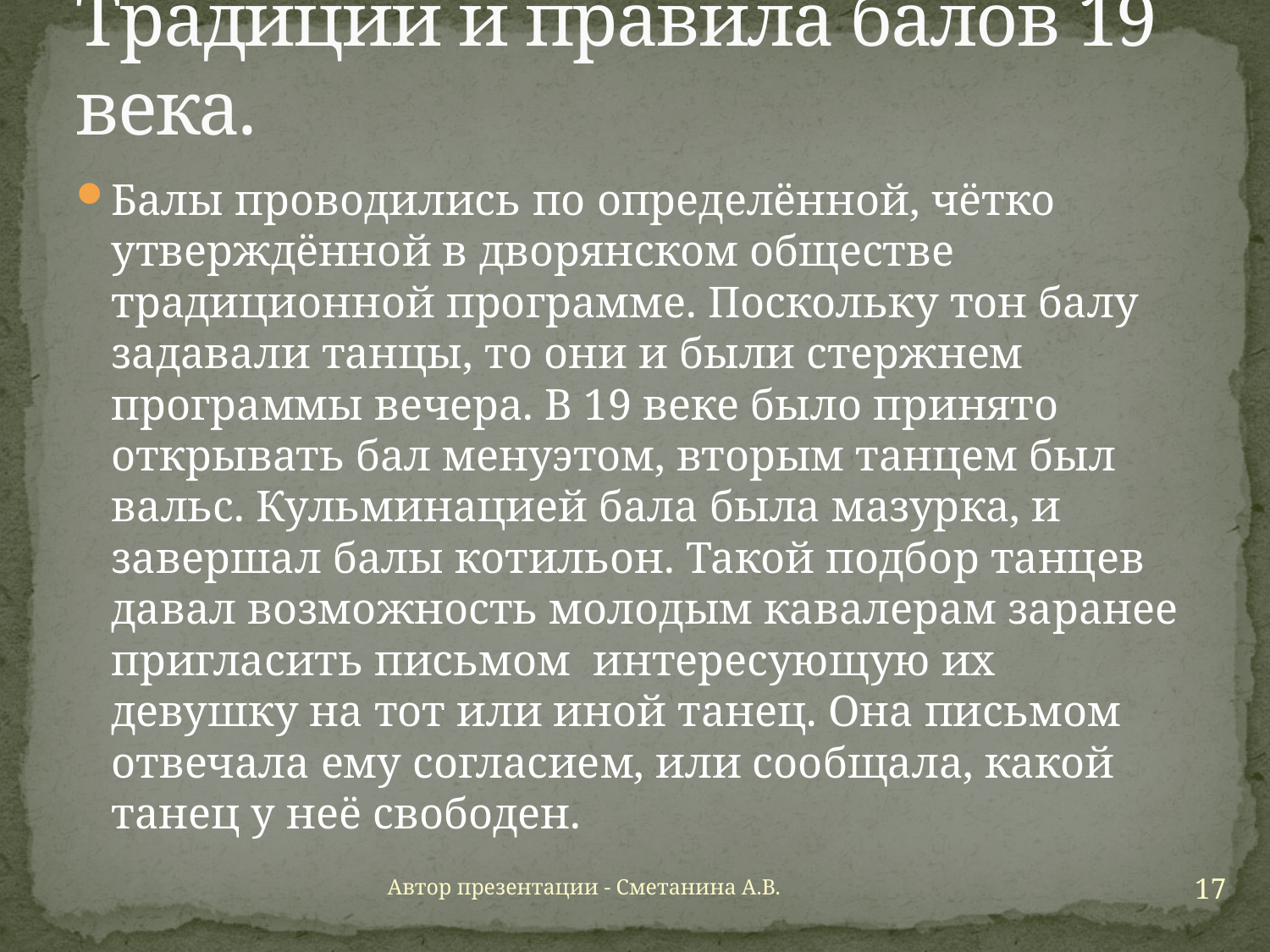

# Традиции и правила балов 19 века.
Балы проводились по определённой, чётко утверждённой в дворянском обществе традиционной программе. Поскольку тон балу задавали танцы, то они и были стержнем программы вечера. В 19 веке было принято открывать бал менуэтом, вторым танцем был вальс. Кульминацией бала была мазурка, и завершал балы котильон. Такой подбор танцев давал возможность молодым кавалерам заранее пригласить письмом  интересующую их девушку на тот или иной танец. Она письмом отвечала ему согласием, или сообщала, какой танец у неё свободен.
17
Автор презентации - Сметанина А.В.